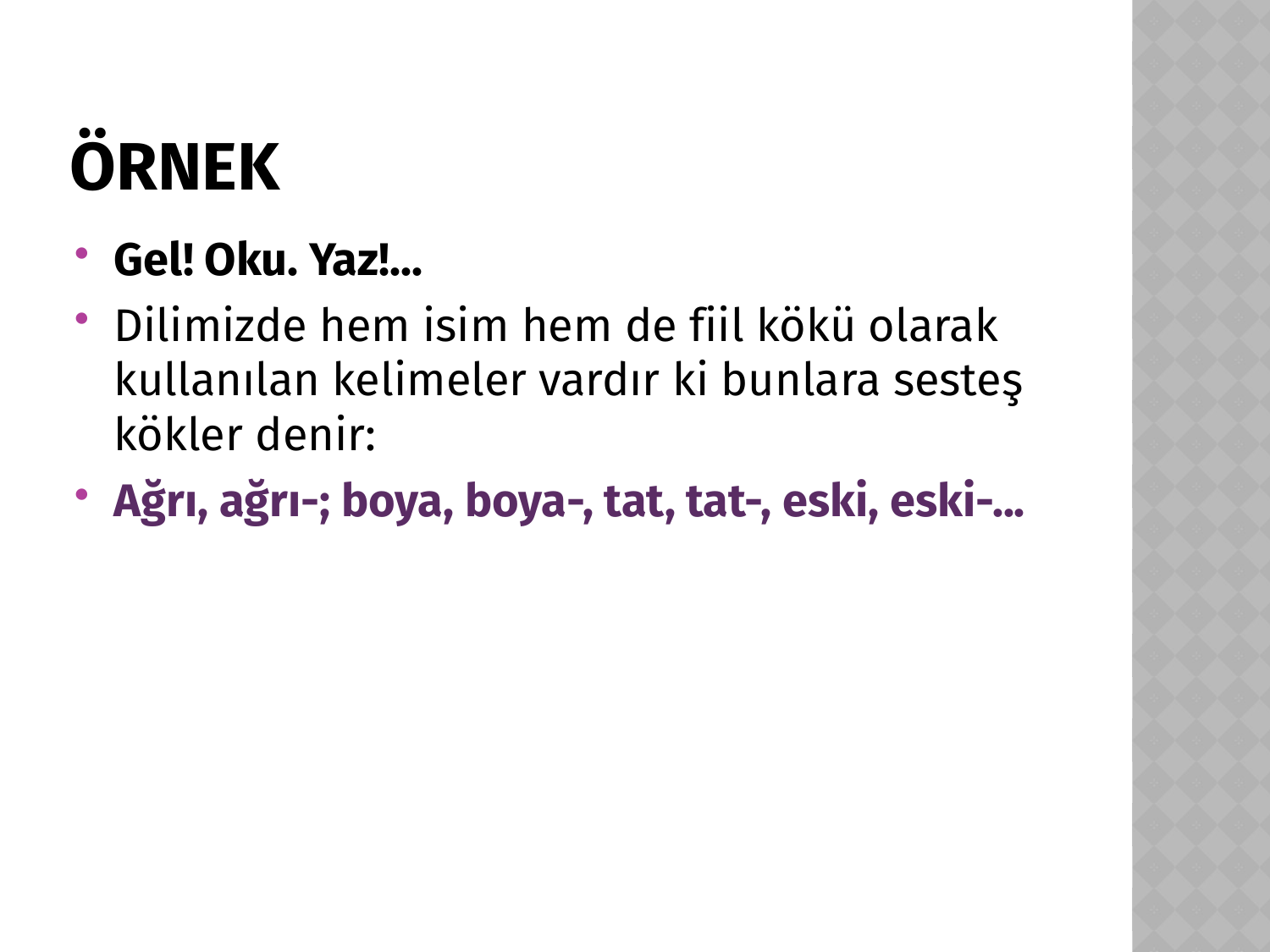

# ÖRNEK
Gel! Oku. Yaz!...
Dilimizde hem isim hem de fiil kökü olarak kullanılan kelimeler vardır ki bunlara sesteş kökler denir:
Ağrı, ağrı-; boya, boya-, tat, tat-, eski, eski-...